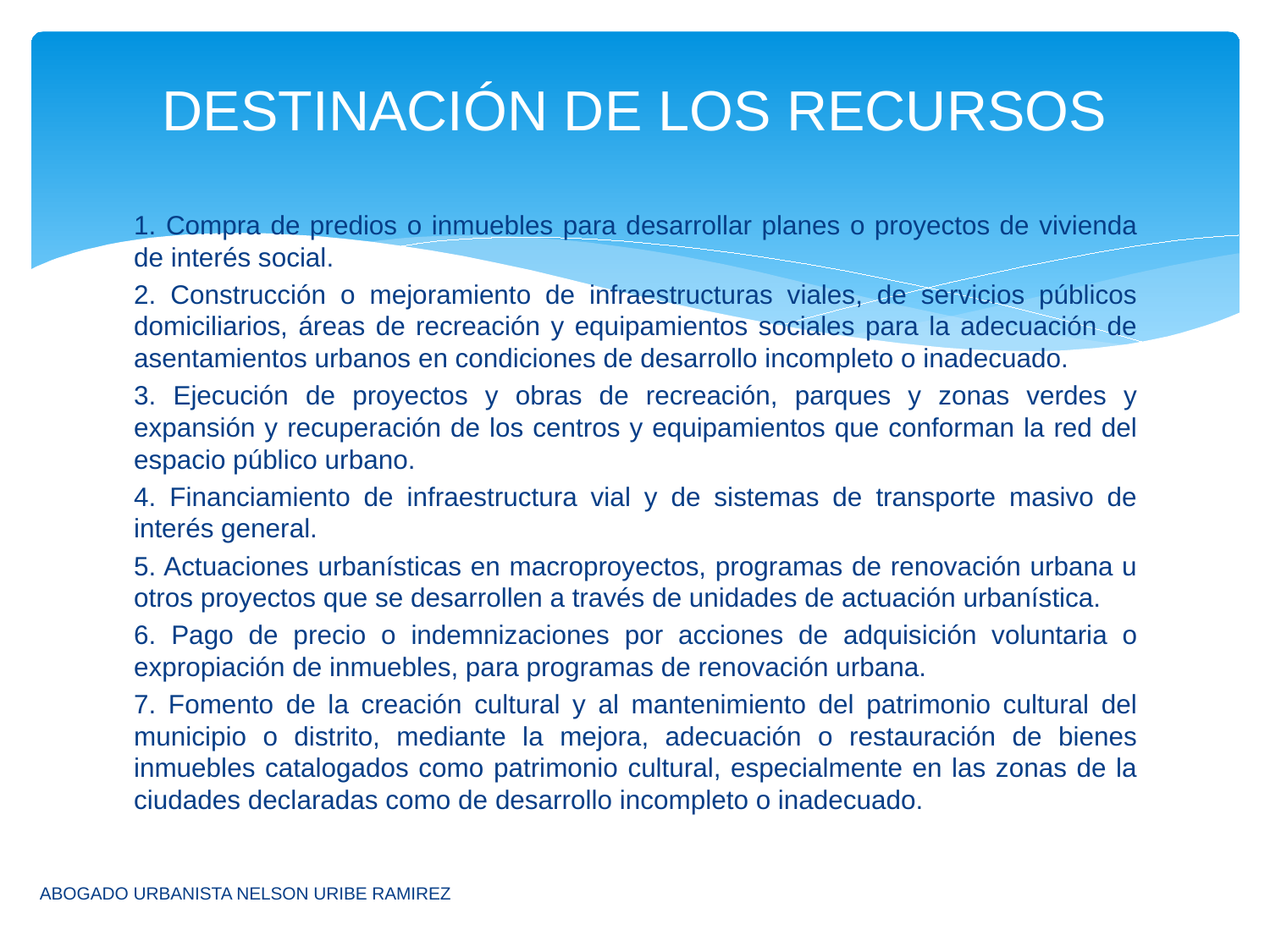

# DESTINACIÓN DE LOS RECURSOS
1. Compra de predios o inmuebles para desarrollar planes o proyectos de vivienda de interés social.
2. Construcción o mejoramiento de infraestructuras viales, de servicios públicos domiciliarios, áreas de recreación y equipamientos sociales para la adecuación de asentamientos urbanos en condiciones de desarrollo incompleto o inadecuado.
3. Ejecución de proyectos y obras de recreación, parques y zonas verdes y expansión y recuperación de los centros y equipamientos que conforman la red del espacio público urbano.
4. Financiamiento de infraestructura vial y de sistemas de transporte masivo de interés general.
5. Actuaciones urbanísticas en macroproyectos, programas de renovación urbana u otros proyectos que se desarrollen a través de unidades de actuación urbanística.
6. Pago de precio o indemnizaciones por acciones de adquisición voluntaria o expropiación de inmuebles, para programas de renovación urbana.
7. Fomento de la creación cultural y al mantenimiento del patrimonio cultural del municipio o distrito, mediante la mejora, adecuación o restauración de bienes inmuebles catalogados como patrimonio cultural, especialmente en las zonas de la ciudades declaradas como de desarrollo incompleto o inadecuado.
ABOGADO URBANISTA NELSON URIBE RAMIREZ